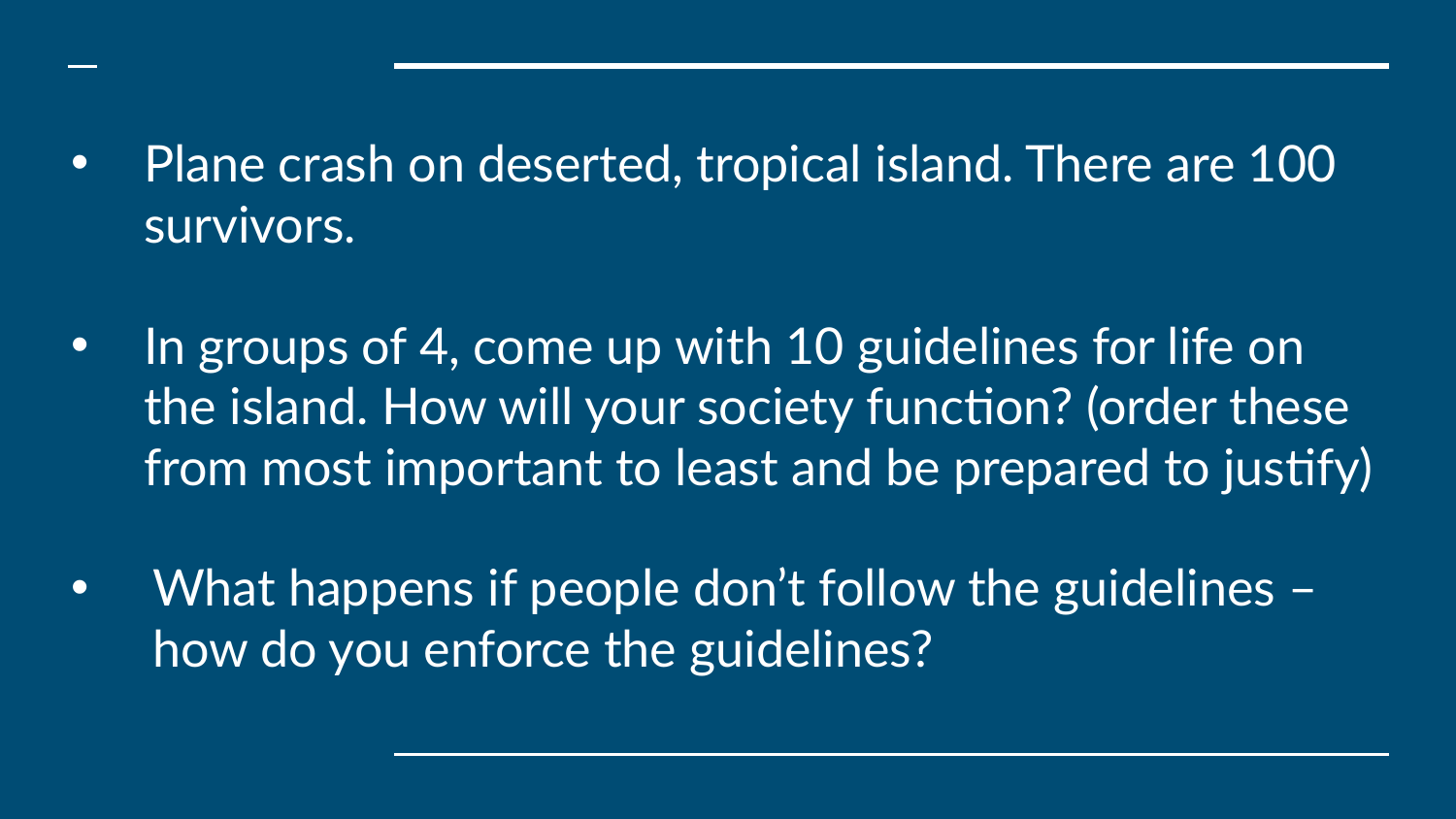

Plane crash on deserted, tropical island. There are 100 survivors.

In groups of 4, come up with 10 guidelines for life on the island. How will your society function? (order these from most important to least and be prepared to justify)

What happens if people don’t follow the guidelines – how do you enforce the guidelines?